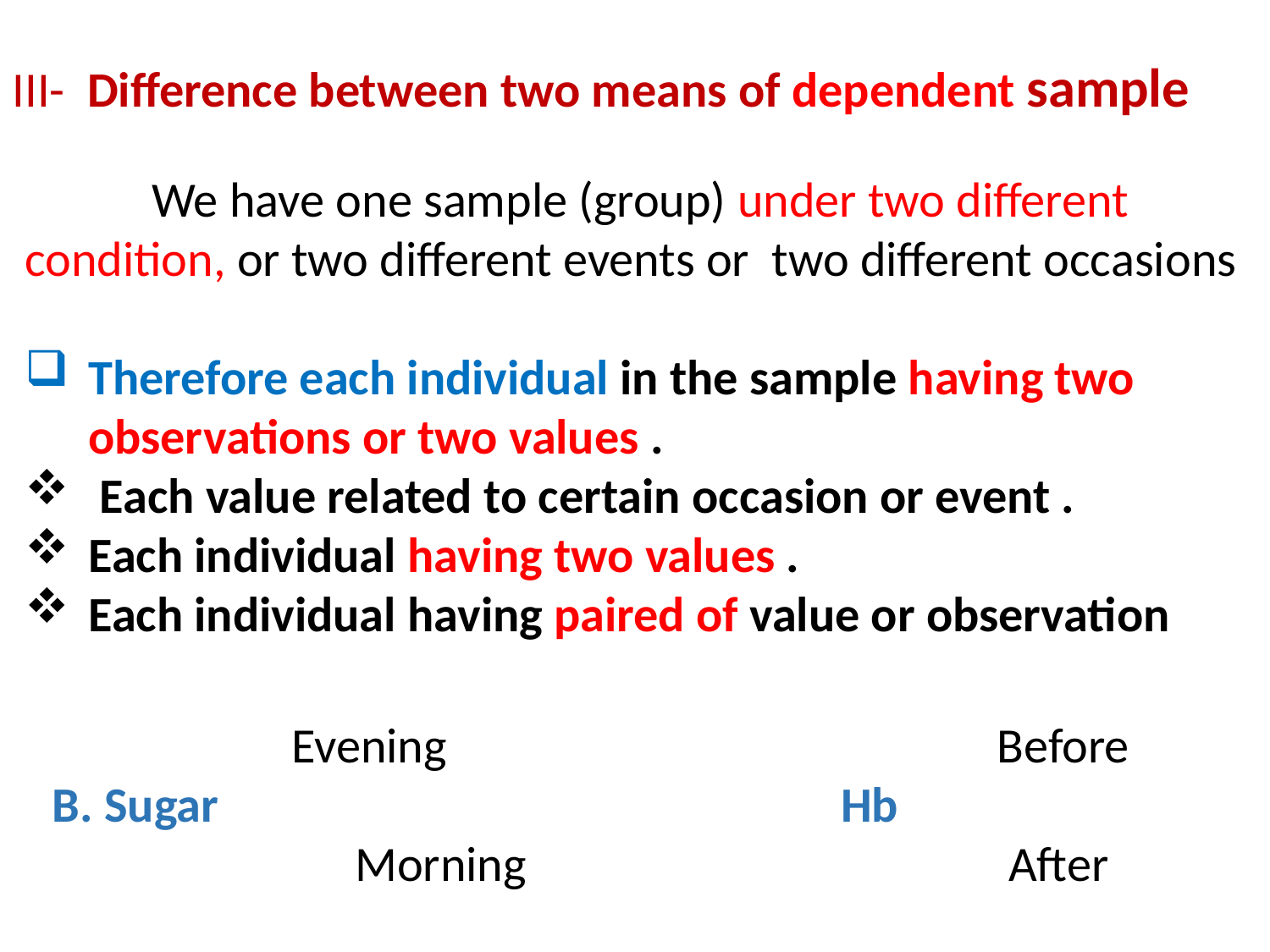

III-  Difference between two means of dependent sample
	We have one sample (group) under two different condition, or two different events or  two different occasions

Therefore each individual in the sample having two observations or two values .
 Each value related to certain occasion or event .
Each individual having two values .
Each individual having paired of value or observation
	          Evening	                                       Before
B. Sugar   			                         Hb
                           Morning	                                        After